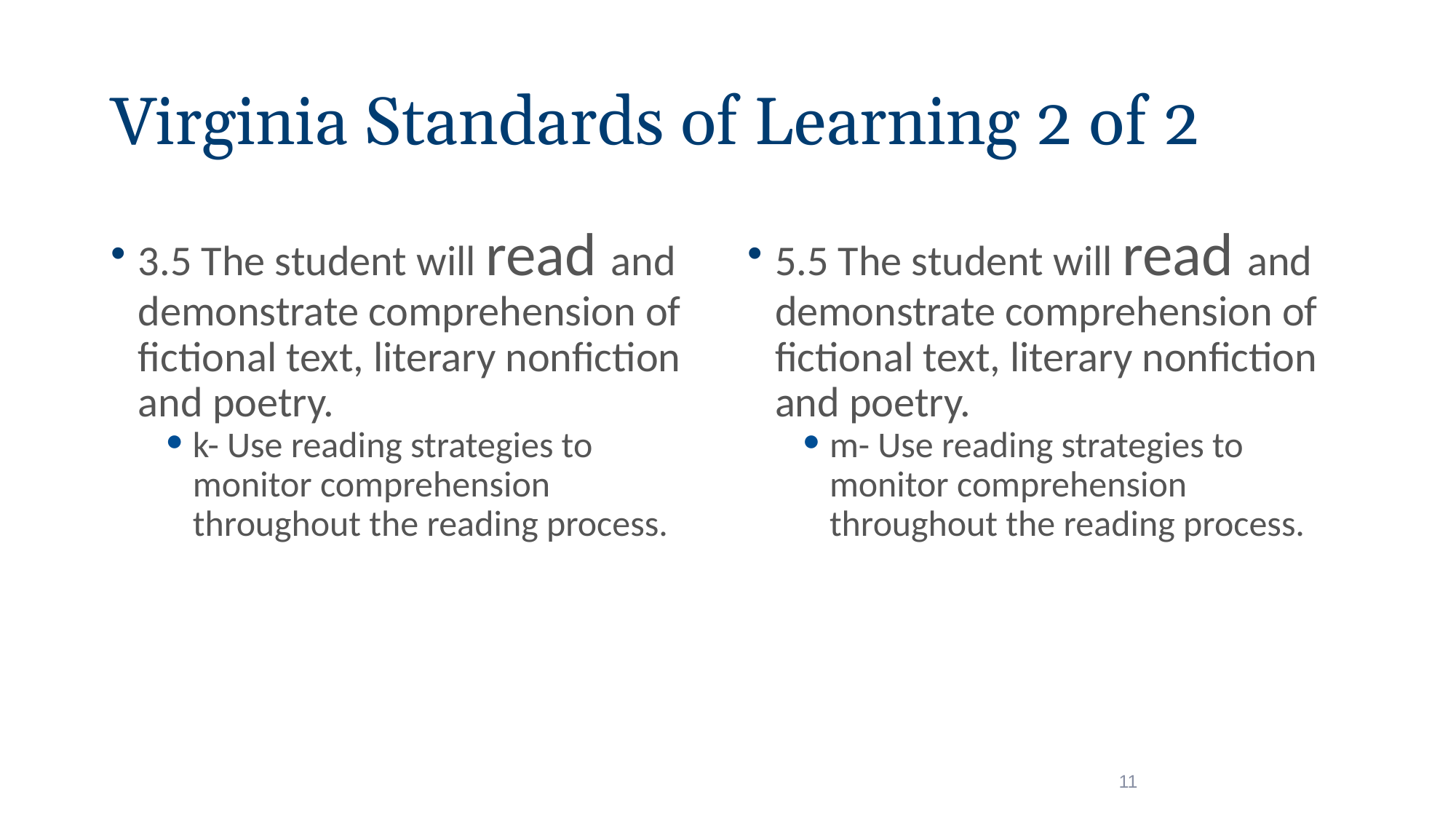

# Virginia Standards of Learning 2 of 2
3.5 The student will read and demonstrate comprehension of fictional text, literary nonfiction and poetry.
k- Use reading strategies to monitor comprehension throughout the reading process.

5.5 The student will read and demonstrate comprehension of fictional text, literary nonfiction and poetry.
m- Use reading strategies to monitor comprehension throughout the reading process.

11